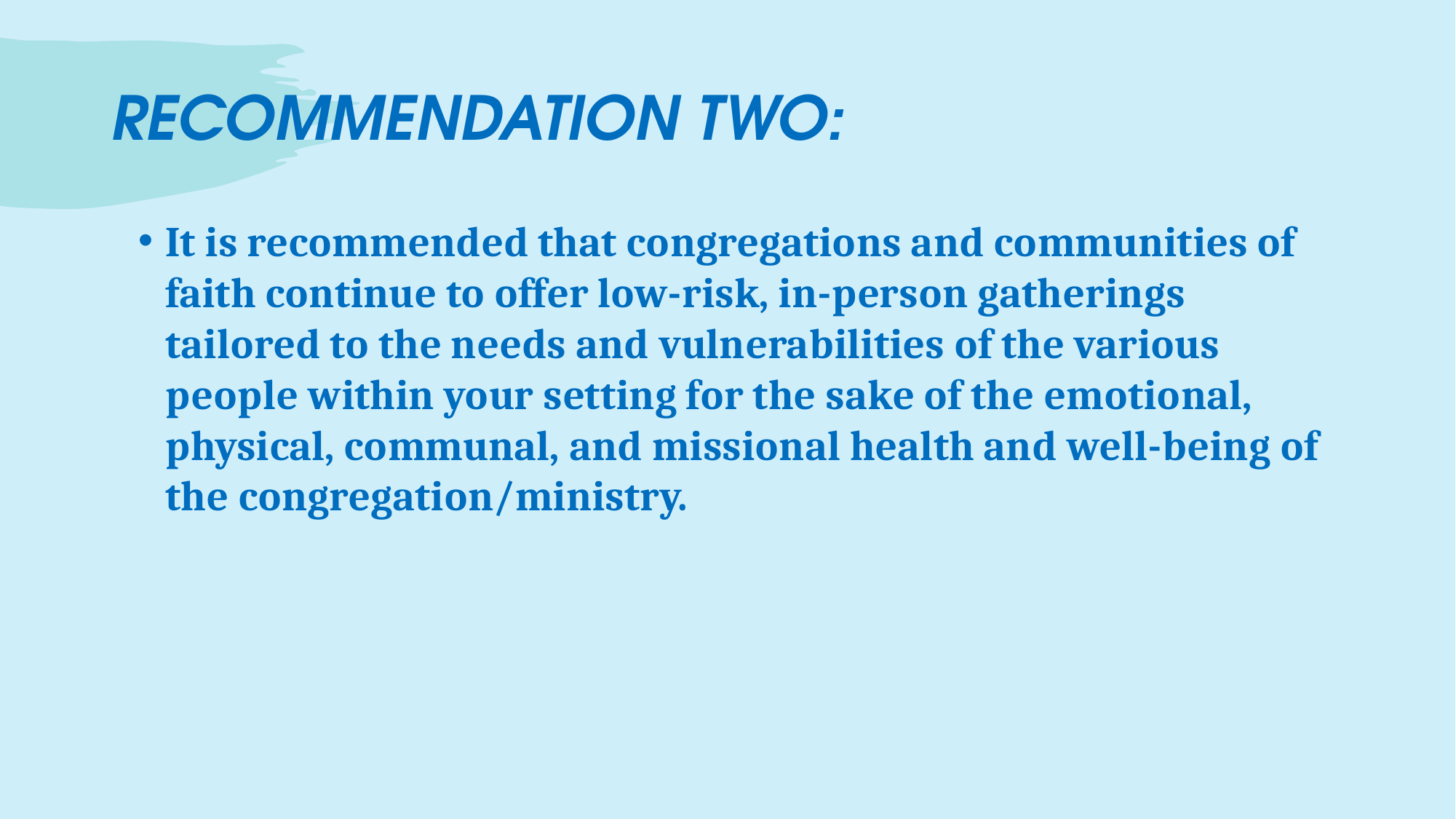

# RECOMMENDATION TWO:
It is recommended that congregations and communities of faith continue to offer low-risk, in-person gatherings tailored to the needs and vulnerabilities of the various people within your setting for the sake of the emotional, physical, communal, and missional health and well-being of the congregation/ministry.